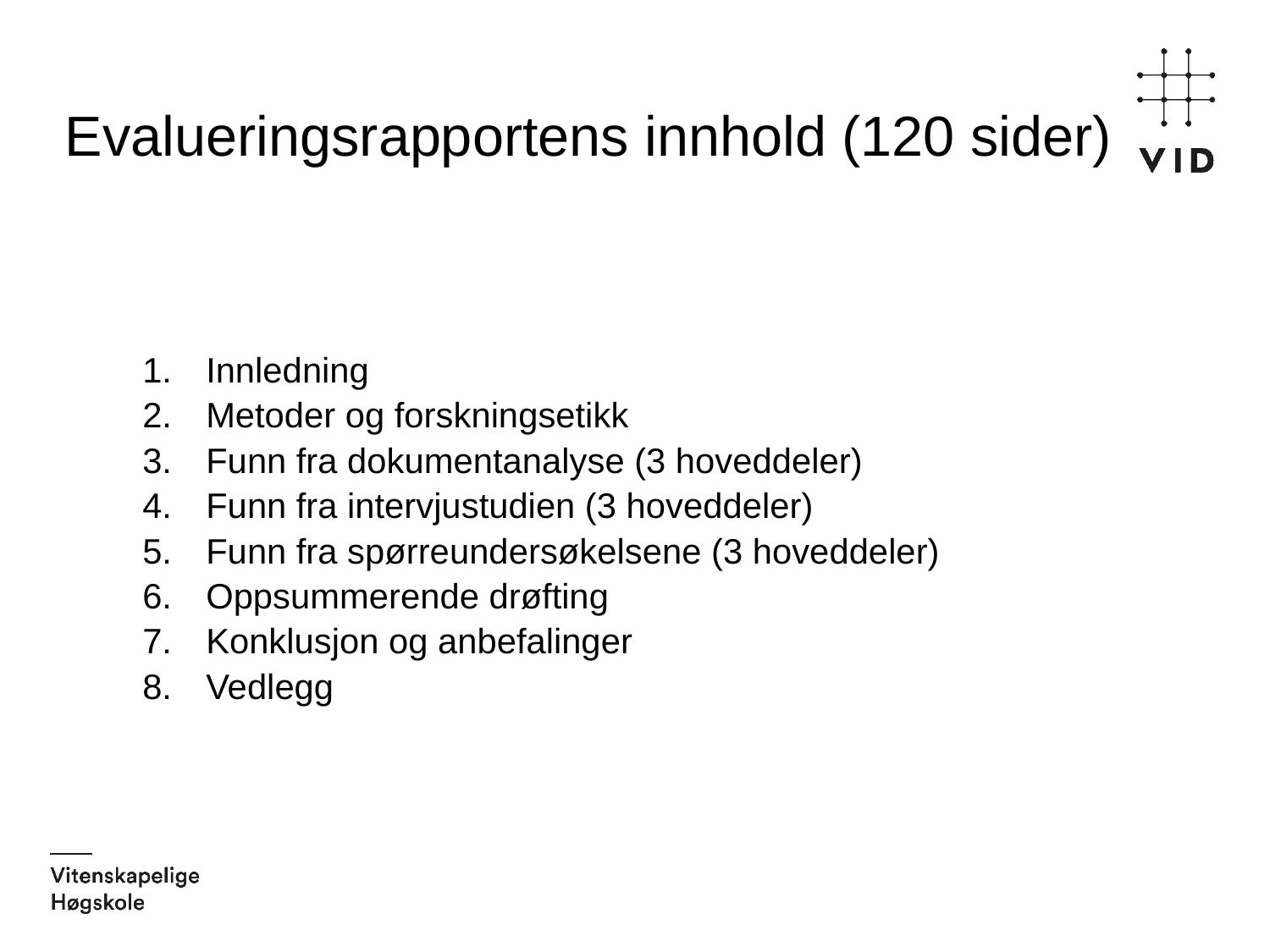

# Evalueringsrapportens innhold (120 sider)

Innledning
Metoder og forskningsetikk
Funn fra dokumentanalyse (3 hoveddeler)
Funn fra intervjustudien (3 hoveddeler)
Funn fra spørreundersøkelsene (3 hoveddeler)
Oppsummerende drøfting
Konklusjon og anbefalinger
Vedlegg